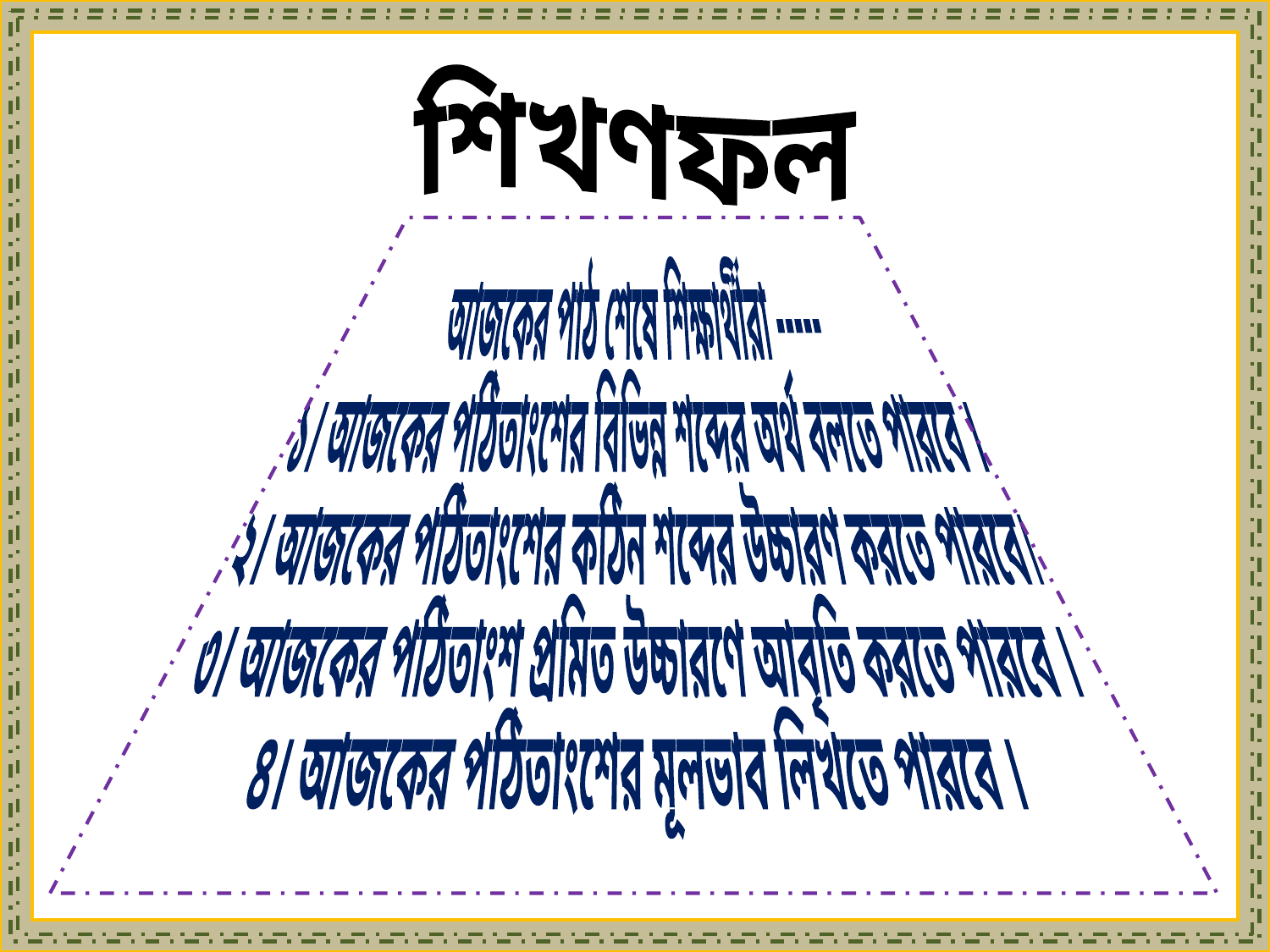

শিখণফল

আজকের পাঠ শেষে শিক্ষার্থীরা -----
১। আজকের পঠিতাংশের বিভিন্ন শব্দের অর্থ বলতে পারবে ।
২। আজকের পঠিতাংশের কঠিন শব্দের উচ্চারণ করতে পারবে।
৩। আজকের পঠিতাংশ প্রমিত উচ্চারণে আবৃতি করতে পারবে ।
৪। আজকের পঠিতাংশের মূলভাব লিখতে পারবে ।